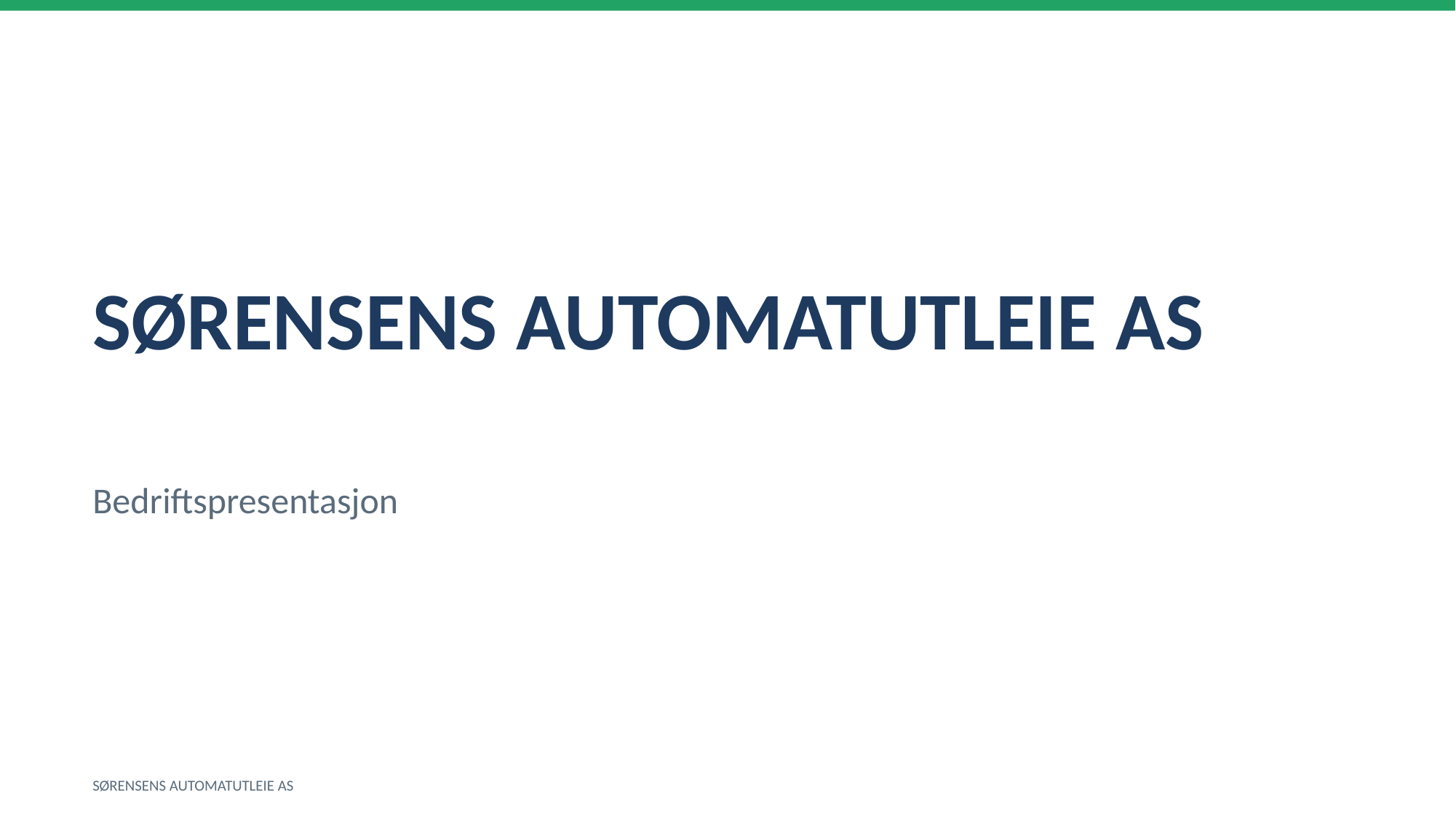

SØRENSENS AUTOMATUTLEIE AS
Bedriftspresentasjon
SØRENSENS AUTOMATUTLEIE AS